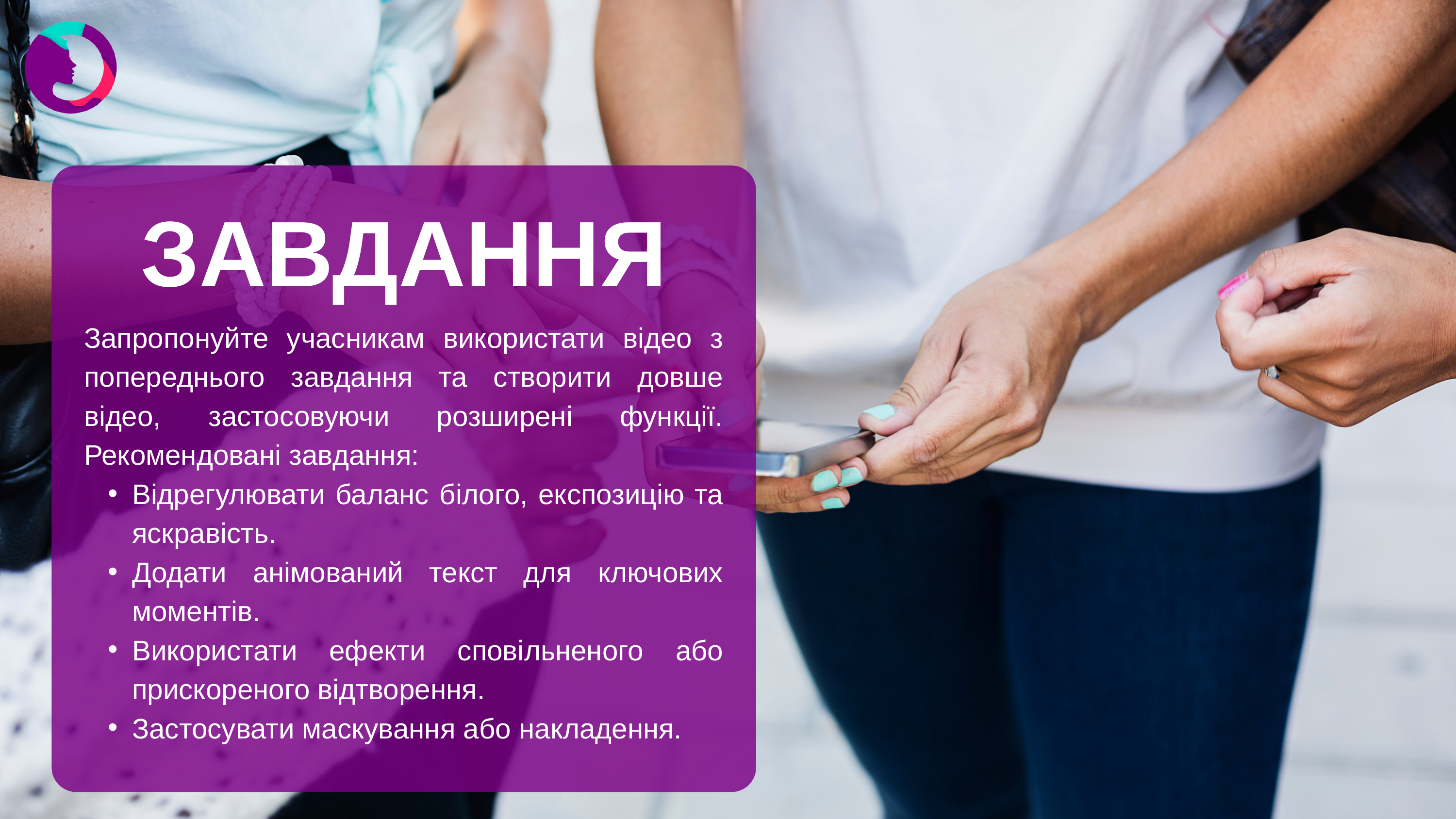

ЗАВДАННЯ
Запропонуйте учасникам використати відео з попереднього завдання та створити довше відео, застосовуючи розширені функції. Рекомендовані завдання:
Відрегулювати баланс білого, експозицію та яскравість.
Додати анімований текст для ключових моментів.
Використати ефекти сповільненого або прискореного відтворення.
Застосувати маскування або накладення.